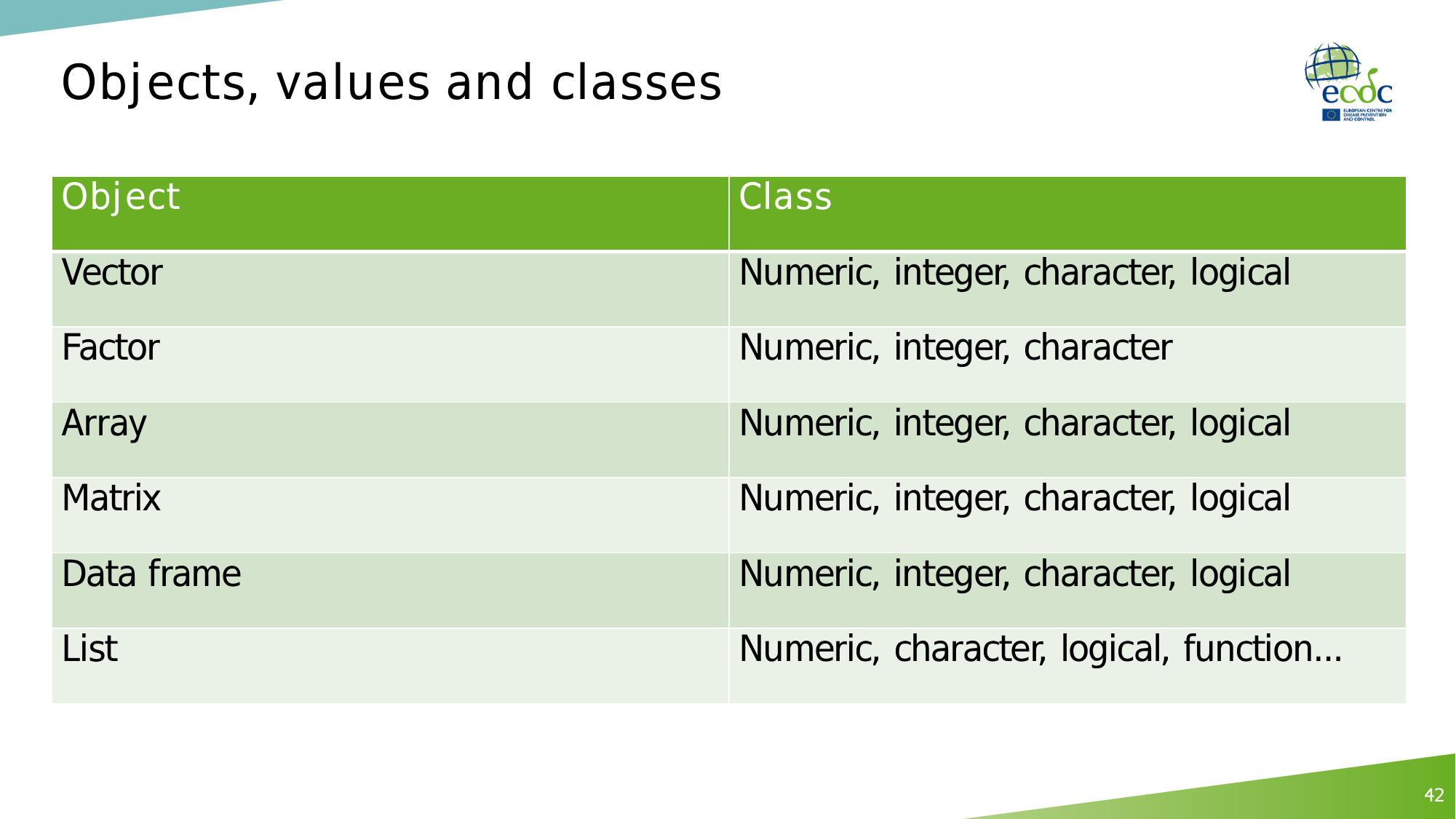

# Objects, values and classes
| Object | Class |
| --- | --- |
| Vector | Numeric, integer, character, logical |
| Factor | Numeric, integer, character |
| Array | Numeric, integer, character, logical |
| Matrix | Numeric, integer, character, logical |
| Data frame | Numeric, integer, character, logical |
| List | Numeric, character, logical, function… |
42